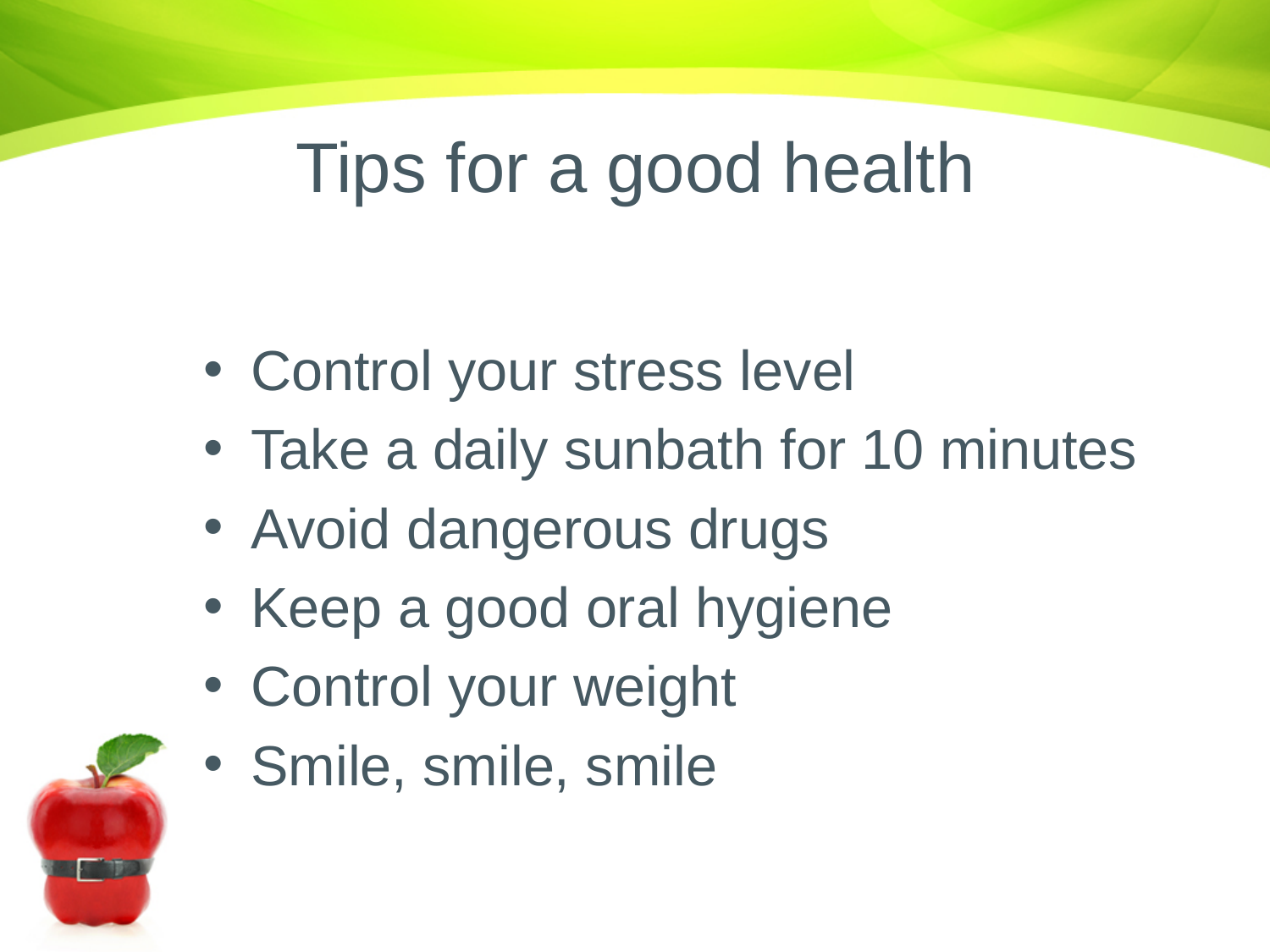

# Tips for a good health
Control your stress level
Take a daily sunbath for 10 minutes
Avoid dangerous drugs
Keep a good oral hygiene
Control your weight
Smile, smile, smile